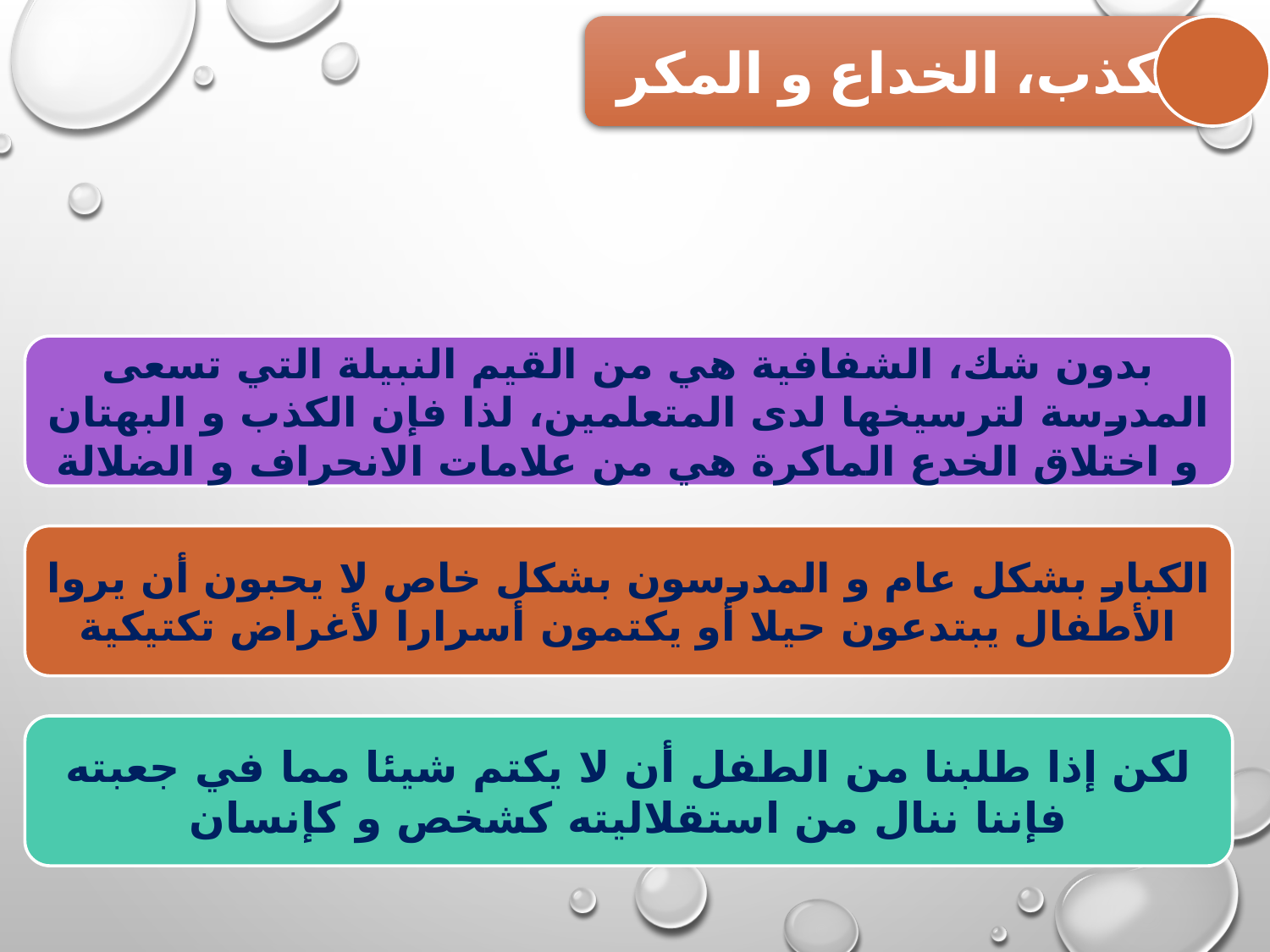

الكذب، الخداع و المكر

بدون شك، الشفافية هي من القيم النبيلة التي تسعى المدرسة لترسيخها لدى المتعلمين، لذا فإن الكذب و البهتان و اختلاق الخدع الماكرة هي من علامات الانحراف و الضلالة
الكبار بشكل عام و المدرسون بشكل خاص لا يحبون أن يروا الأطفال يبتدعون حيلا أو يكتمون أسرارا لأغراض تكتيكية
لكن إذا طلبنا من الطفل أن لا يكتم شيئا مما في جعبته فإننا ننال من استقلاليته كشخص و كإنسان